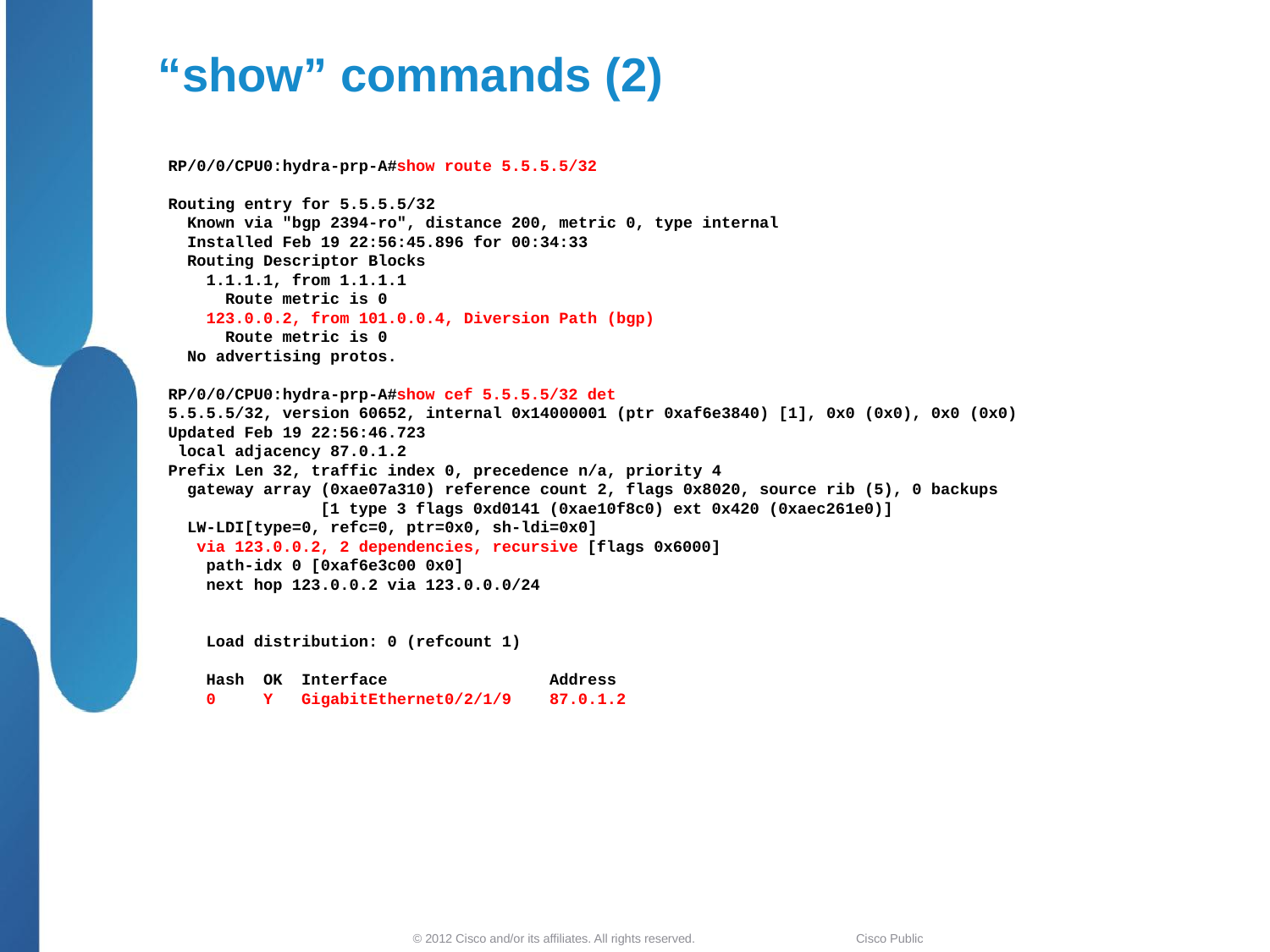

# “show” commands (2)
RP/0/0/CPU0:hydra-prp-A#show route 5.5.5.5/32

Routing entry for 5.5.5.5/32
  Known via "bgp 2394-ro", distance 200, metric 0, type internal
  Installed Feb 19 22:56:45.896 for 00:34:33
  Routing Descriptor Blocks
    1.1.1.1, from 1.1.1.1
      Route metric is 0
    123.0.0.2, from 101.0.0.4, Diversion Path (bgp)
      Route metric is 0
  No advertising protos.

RP/0/0/CPU0:hydra-prp-A#show cef 5.5.5.5/32 det
5.5.5.5/32, version 60652, internal 0x14000001 (ptr 0xaf6e3840) [1], 0x0 (0x0), 0x0 (0x0)
Updated Feb 19 22:56:46.723
 local adjacency 87.0.1.2
Prefix Len 32, traffic index 0, precedence n/a, priority 4
  gateway array (0xae07a310) reference count 2, flags 0x8020, source rib (5), 0 backups
                [1 type 3 flags 0xd0141 (0xae10f8c0) ext 0x420 (0xaec261e0)]
  LW-LDI[type=0, refc=0, ptr=0x0, sh-ldi=0x0]
   via 123.0.0.2, 2 dependencies, recursive [flags 0x6000]
    path-idx 0 [0xaf6e3c00 0x0]
    next hop 123.0.0.2 via 123.0.0.0/24

    Load distribution: 0 (refcount 1)

    Hash  OK  Interface                 Address
    0     Y   GigabitEthernet0/2/1/9    87.0.1.2